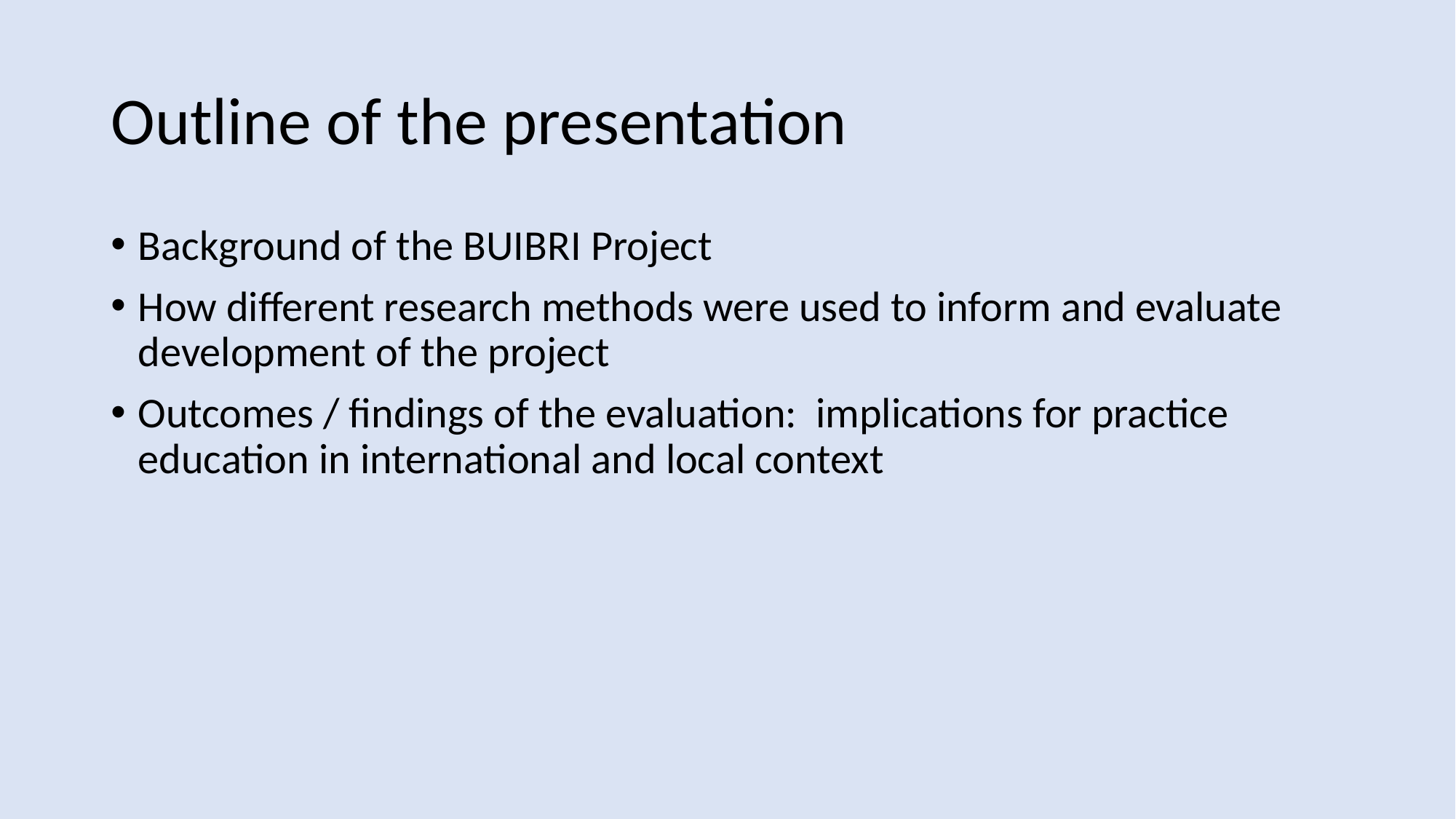

# Outline of the presentation
Background of the BUIBRI Project
How different research methods were used to inform and evaluate development of the project
Outcomes / findings of the evaluation:  implications for practice education in international and local context